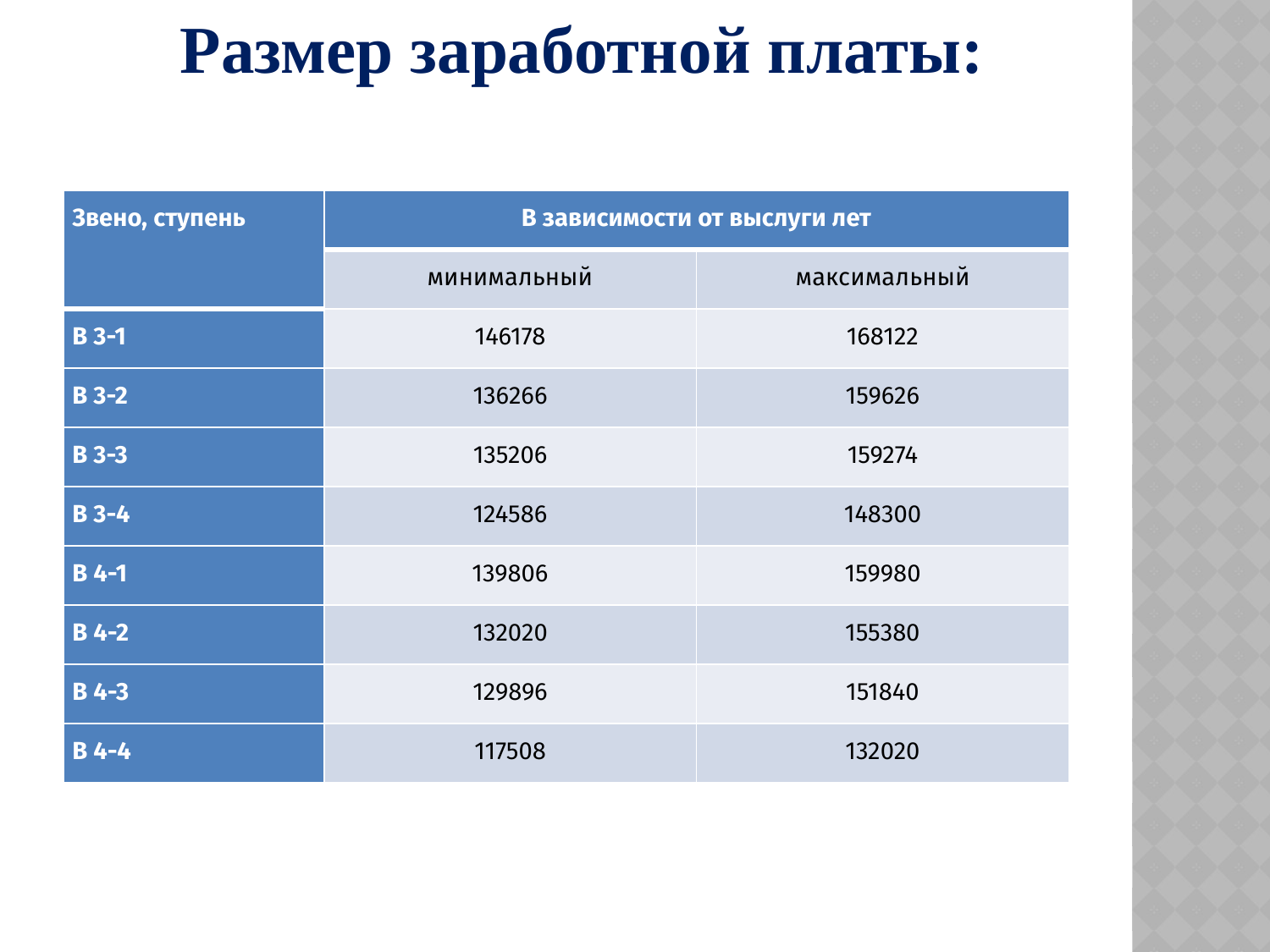

Размер заработной платы:

| Звено, ступень | В зависимости от выслуги лет |  |
| --- | --- | --- |
|  | минимальный | максимальный |
| В 3-1 | 146178 | 168122 |
| В 3-2 | 136266 | 159626 |
| В 3-3 | 135206 | 159274 |
| В 3-4 | 124586 | 148300 |
| В 4-1 | 139806 | 159980 |
| В 4-2 | 132020 | 155380 |
| В 4-3 | 129896 | 151840 |
| В 4-4 | 117508 | 132020 |